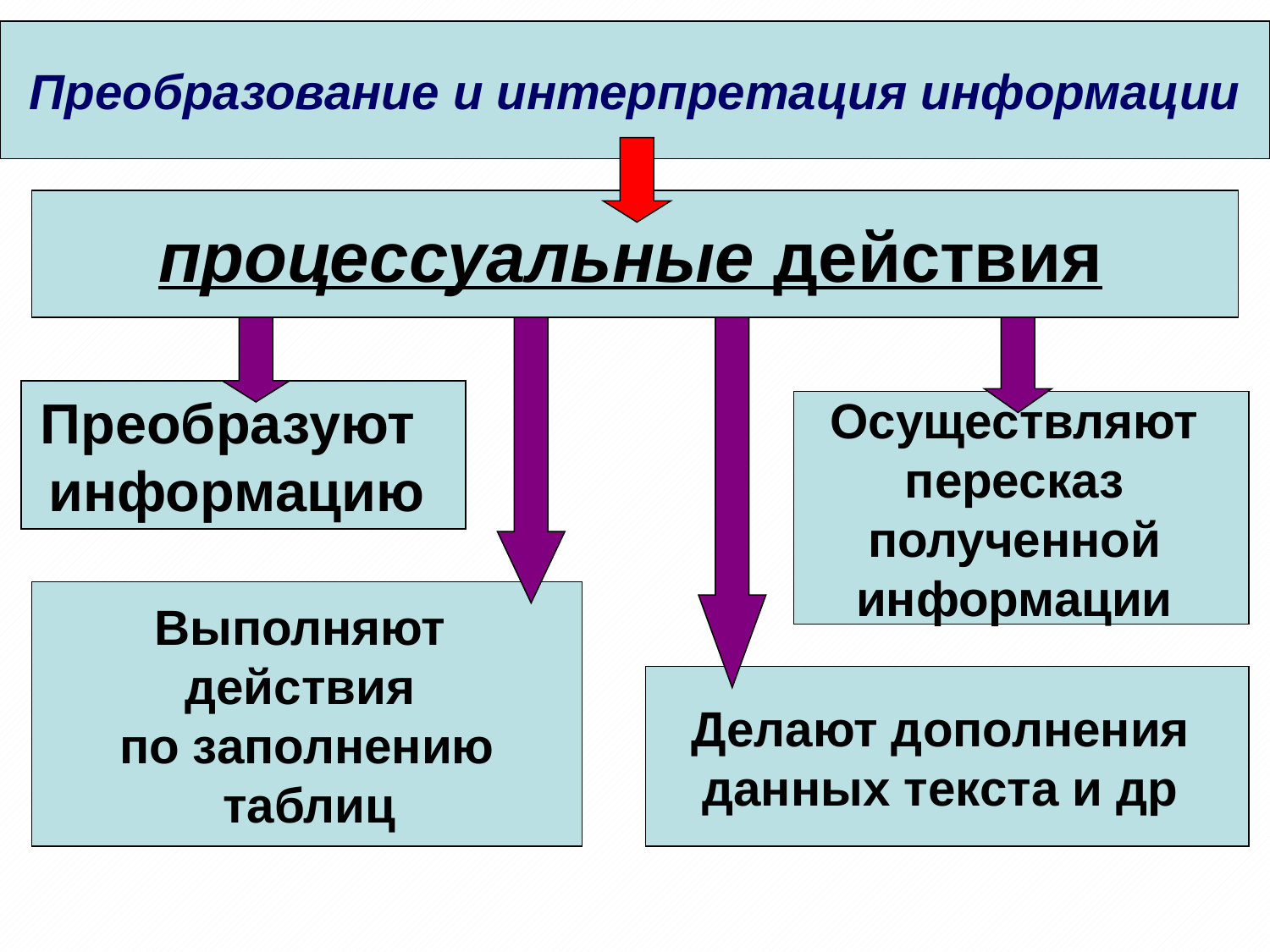

Преобразование и интерпретация информации
#

процессуальные действия

Преобразуют
информацию
Осуществляют
пересказ
полученной
информации
Выполняют
действия
по заполнению
 таблиц
Делают дополнения
данных текста и др